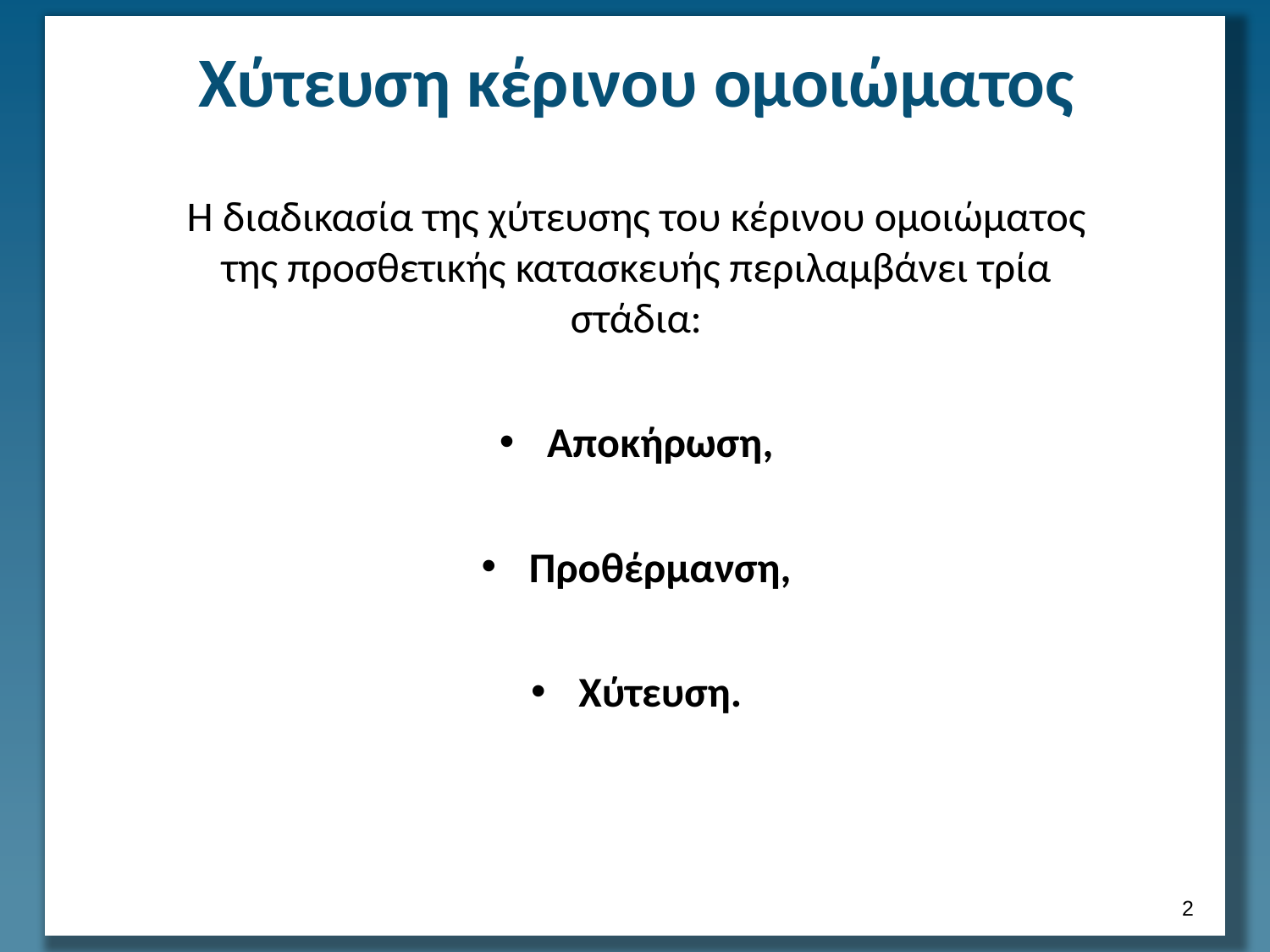

# Χύτευση κέρινου ομοιώματος
Η διαδικασία της χύτευσης του κέρινου ομοιώματος της προσθετικής κατασκευής περιλαμβάνει τρία στάδια:
Αποκήρωση,
Προθέρμανση,
Χύτευση.

2